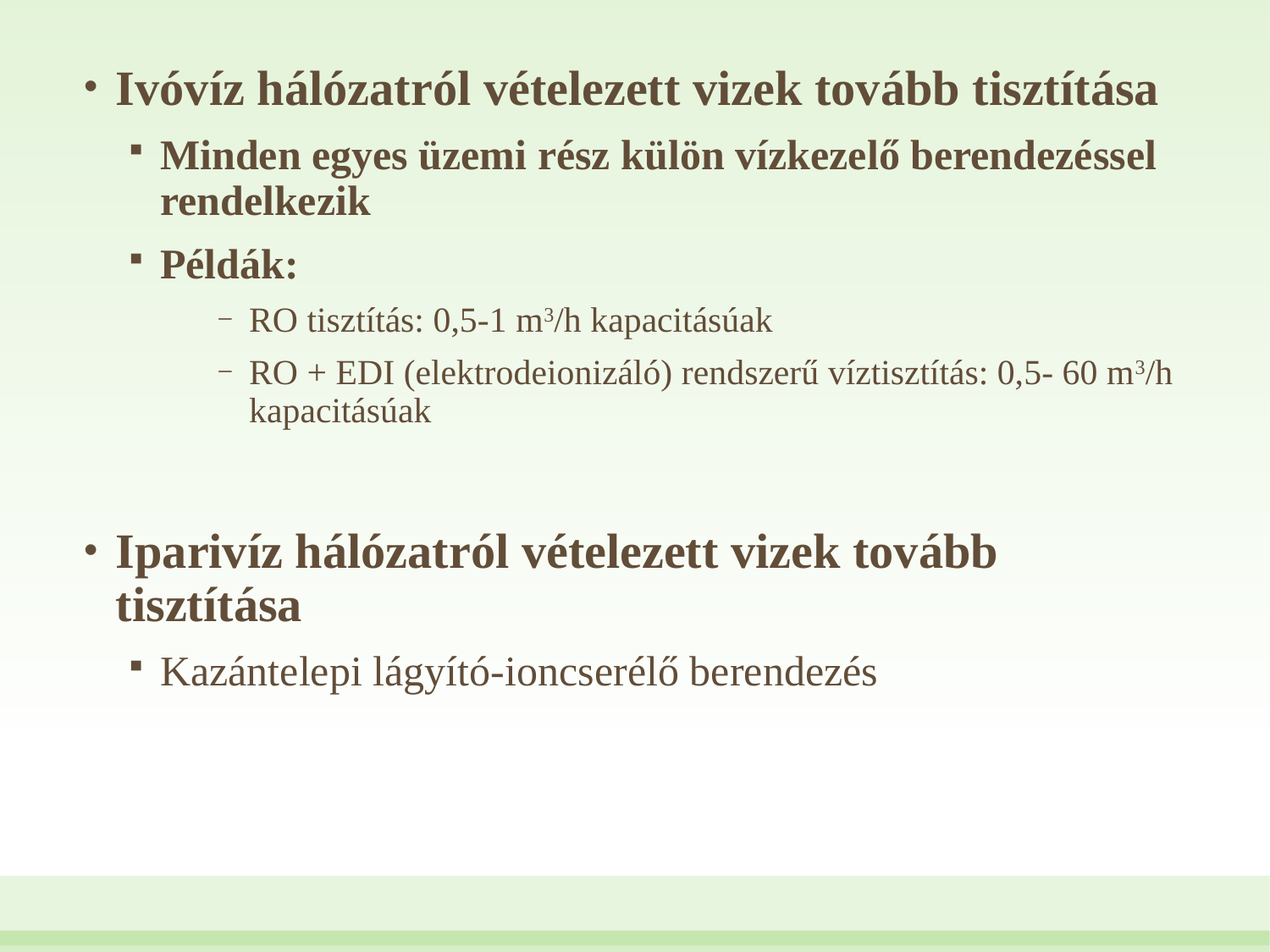

Ivóvíz hálózatról vételezett vizek tovább tisztítása
Minden egyes üzemi rész külön vízkezelő berendezéssel rendelkezik
Példák:
RO tisztítás: 0,5-1 m3/h kapacitásúak
RO + EDI (elektrodeionizáló) rendszerű víztisztítás: 0,5- 60 m3/h kapacitásúak

Iparivíz hálózatról vételezett vizek tovább tisztítása
Kazántelepi lágyító-ioncserélő berendezés